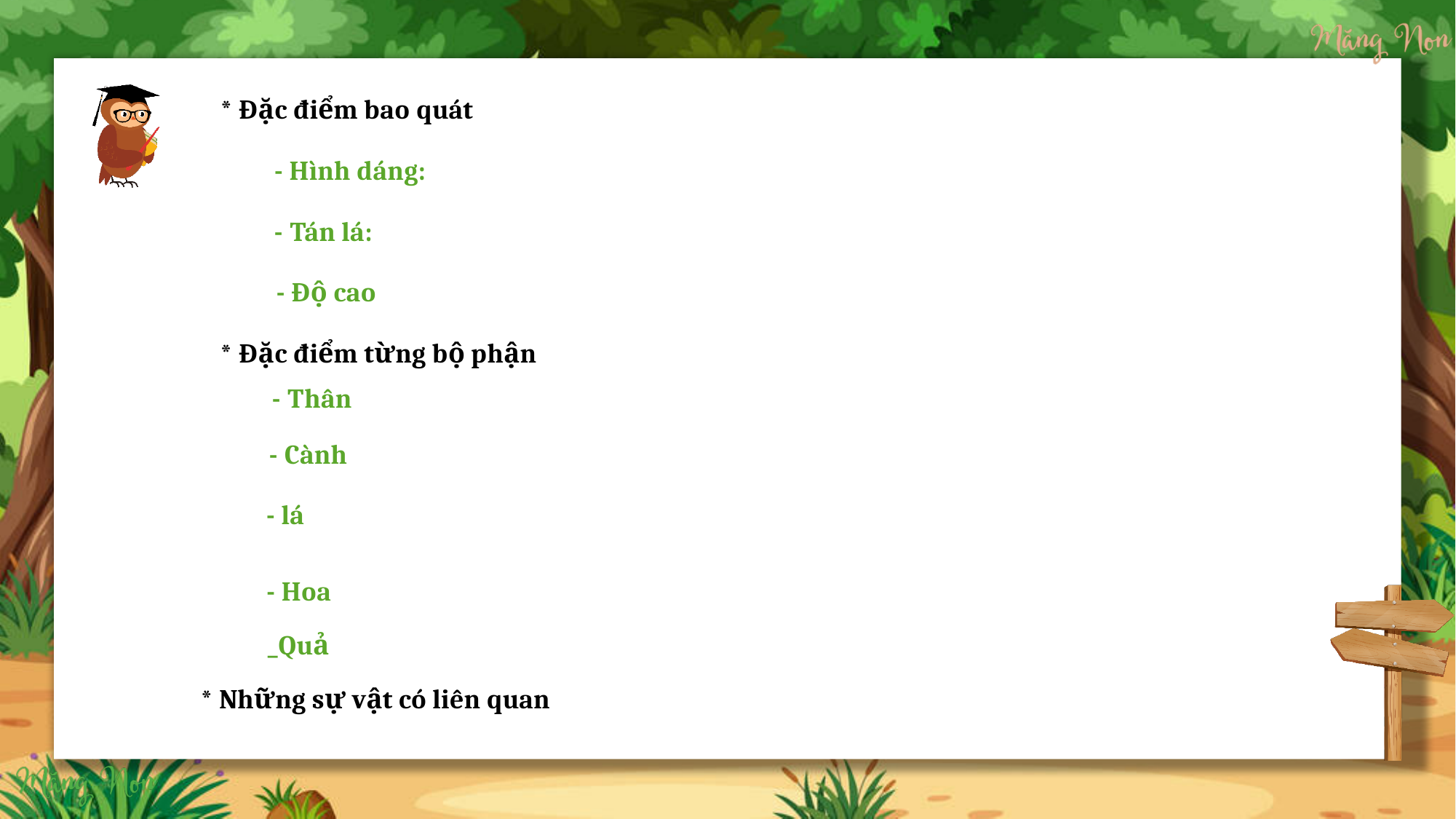

* Đặc điểm bao quát
- Hình dáng:
- Tán lá:
- Độ cao
* Đặc điểm từng bộ phận
 - Thân
- Cành
- lá
- Hoa
_Quả
* Những sự vật có liên quan